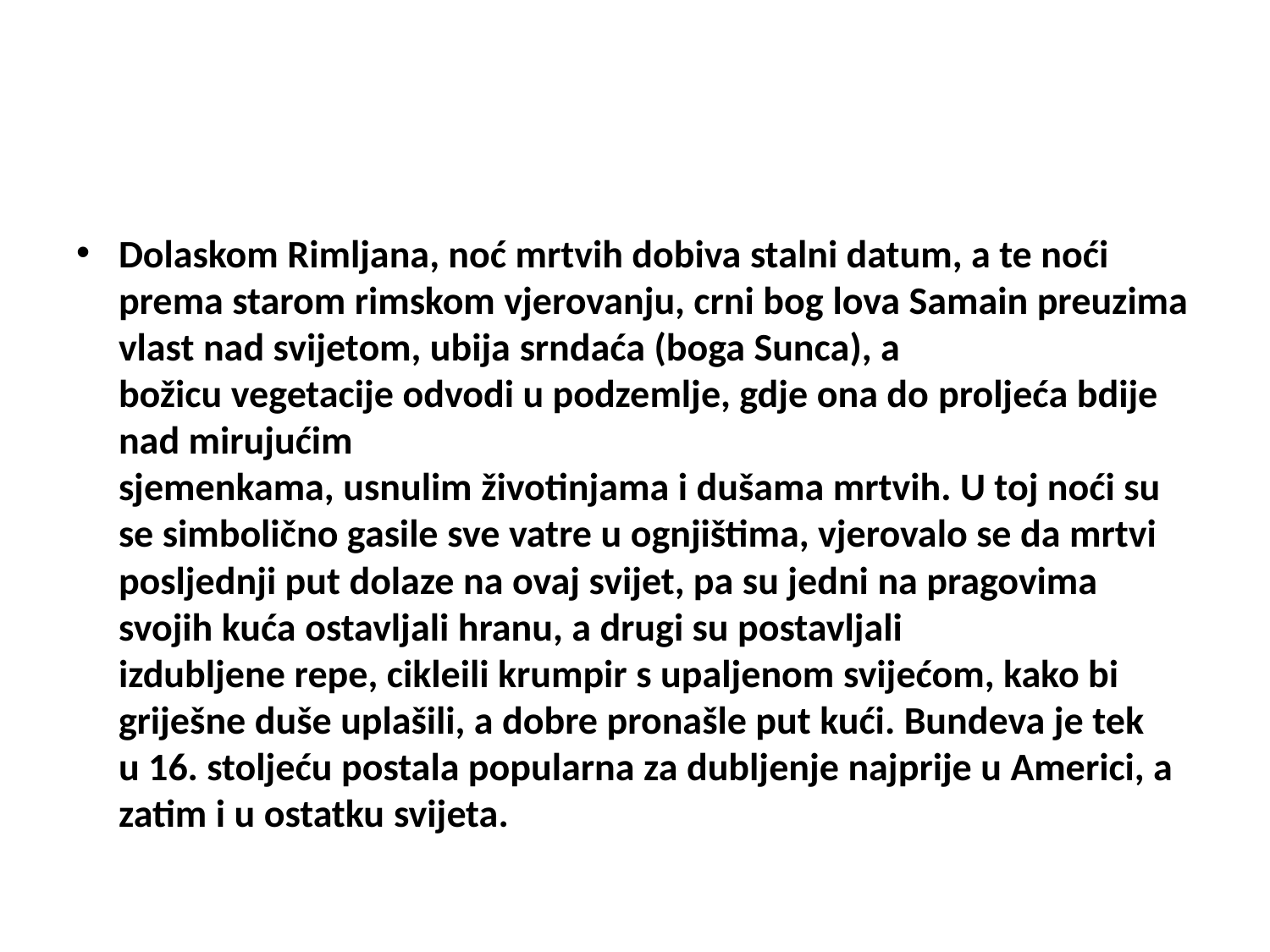

#
Dolaskom Rimljana, noć mrtvih dobiva stalni datum, a te noći prema starom rimskom vjerovanju, crni bog lova Samain preuzima vlast nad svijetom, ubija srndaća (boga Sunca), a božicu vegetacije odvodi u podzemlje, gdje ona do proljeća bdije nad mirujućim sjemenkama, usnulim životinjama i dušama mrtvih. U toj noći su se simbolično gasile sve vatre u ognjištima, vjerovalo se da mrtvi posljednji put dolaze na ovaj svijet, pa su jedni na pragovima svojih kuća ostavljali hranu, a drugi su postavljali izdubljene repe, cikleili krumpir s upaljenom svijećom, kako bi griješne duše uplašili, a dobre pronašle put kući. Bundeva je tek u 16. stoljeću postala popularna za dubljenje najprije u Americi, a zatim i u ostatku svijeta.